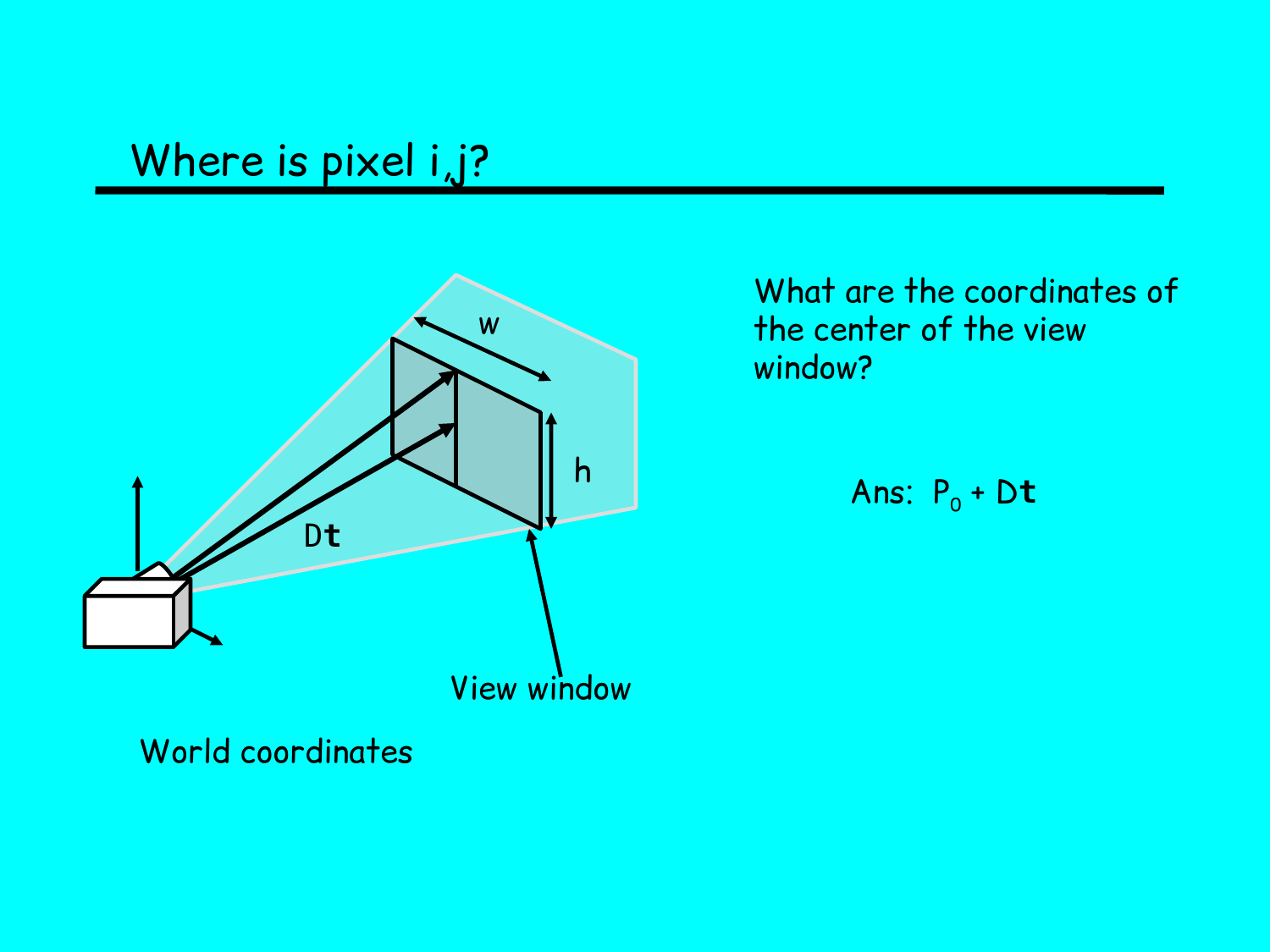

Where is pixel i,j?
What are the coordinates of the center of the view window?

w

h
Ans:  P0 + Dt

Dt

View window
World coordinates